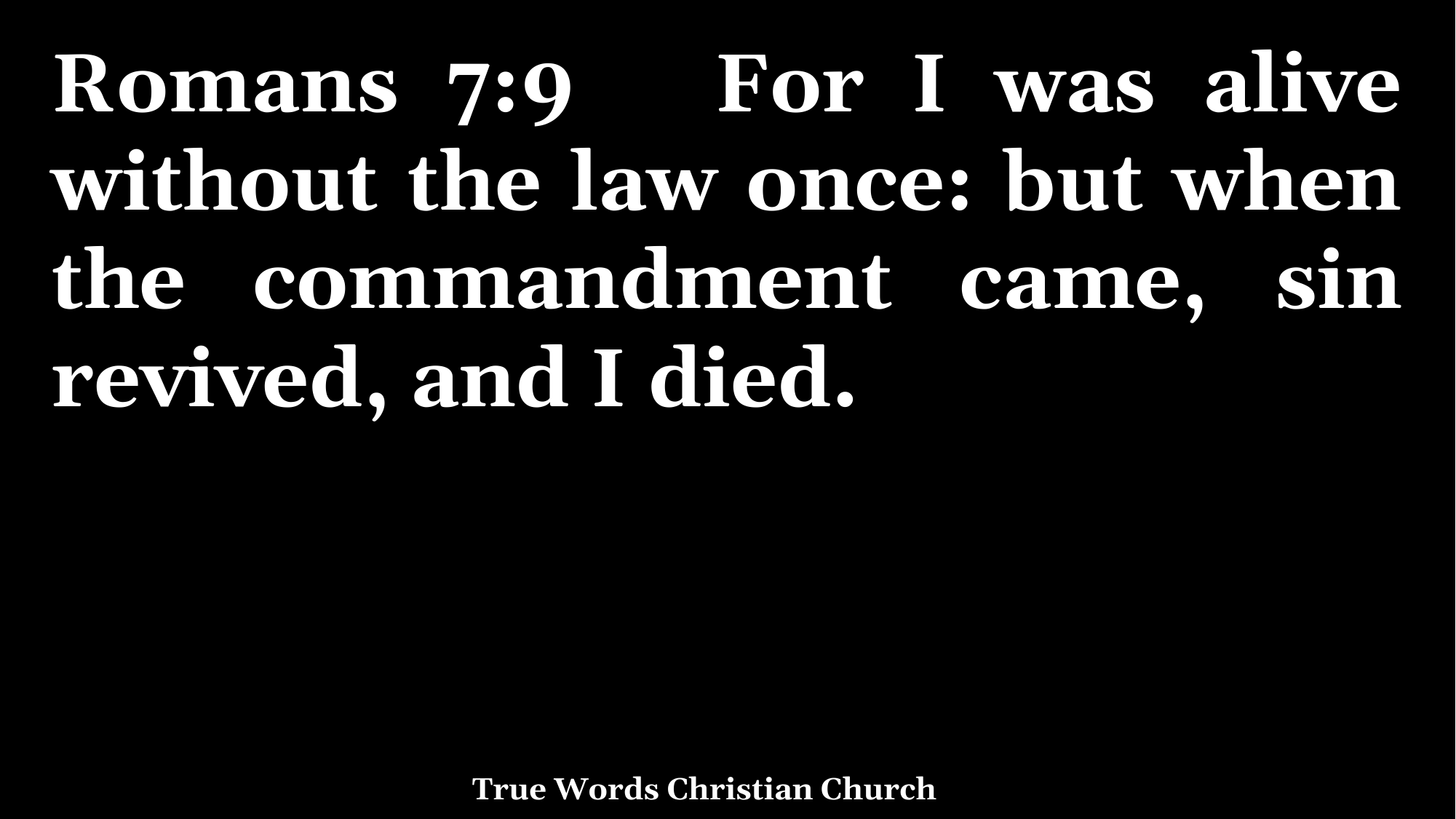

Romans 7:9   For I was alive without the law once: but when the commandment came, sin revived, and I died.
True Words Christian Church